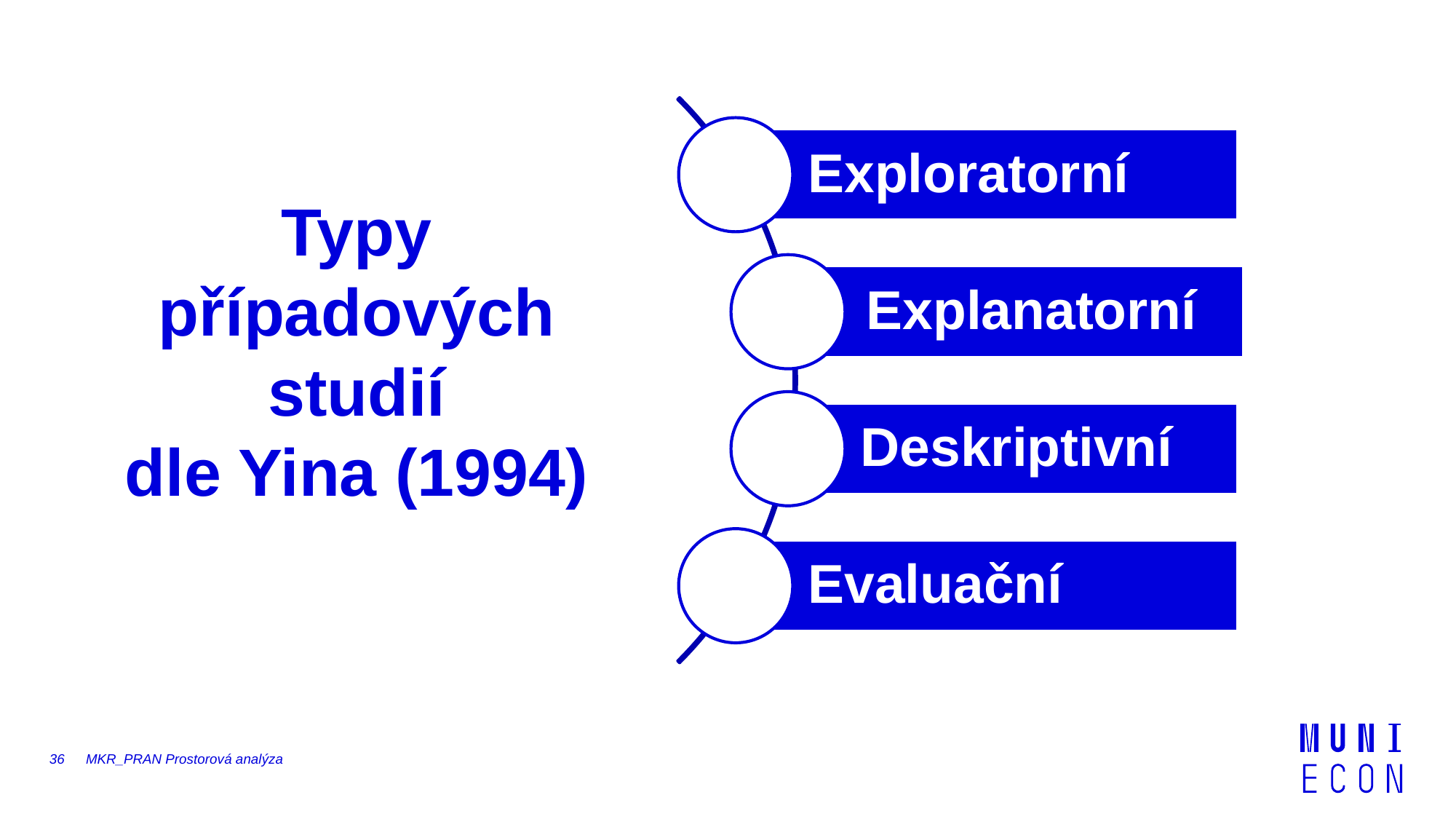

Exploratorní
Explanatorní
Deskriptivní
Evaluační
# Typy případových studií dle Yina (1994)
36
MKR_PRAN Prostorová analýza